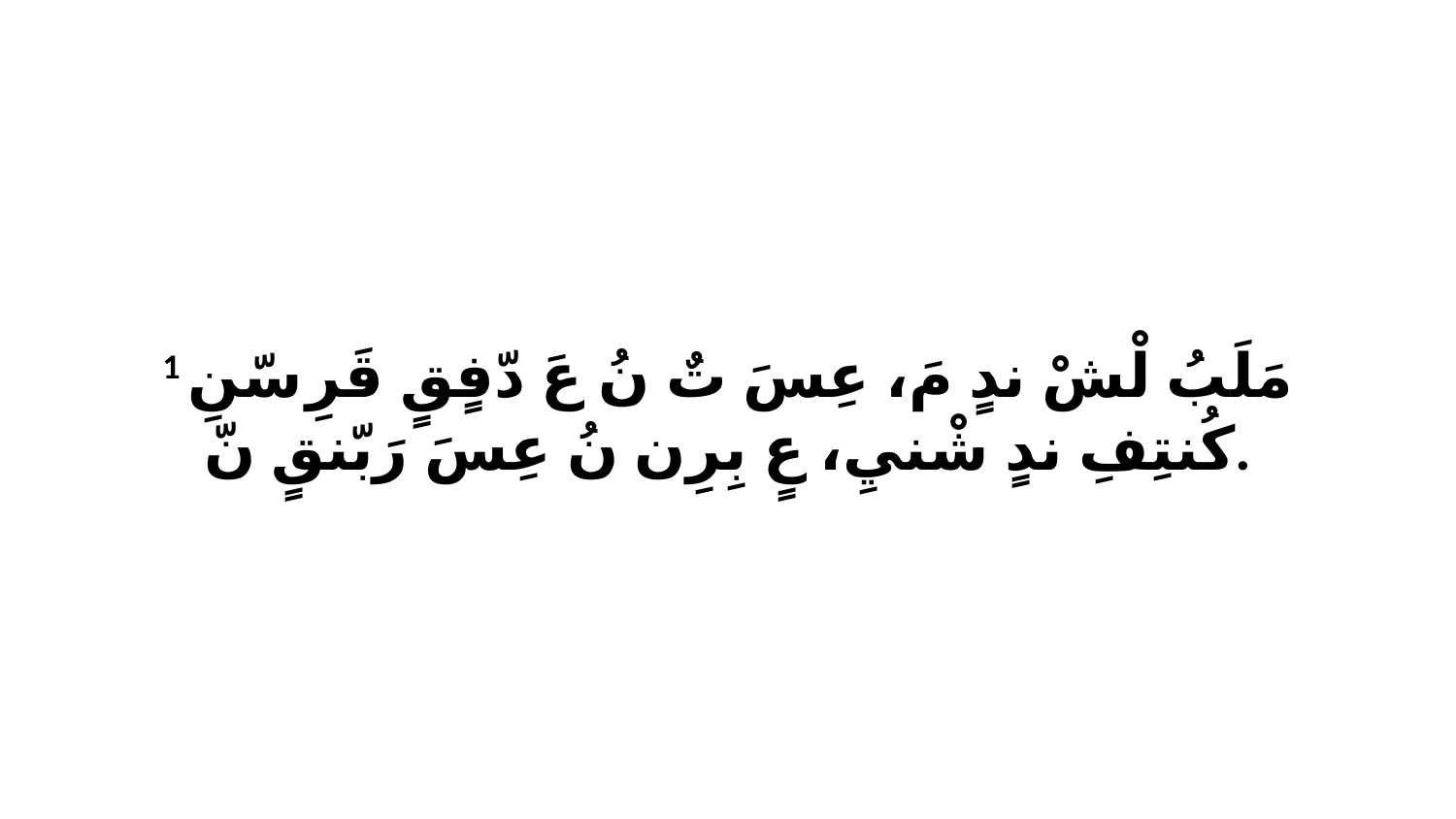

1 مَلَبُ لْشْ ندٍ مَ، عِسَ تٌ نُ عَ دّفٍقٍ قَرِ سّنِ كُنتِفِ ندٍ شْنيِ، عٍ بِرِن نُ عِسَ رَبّنقٍ نّ.